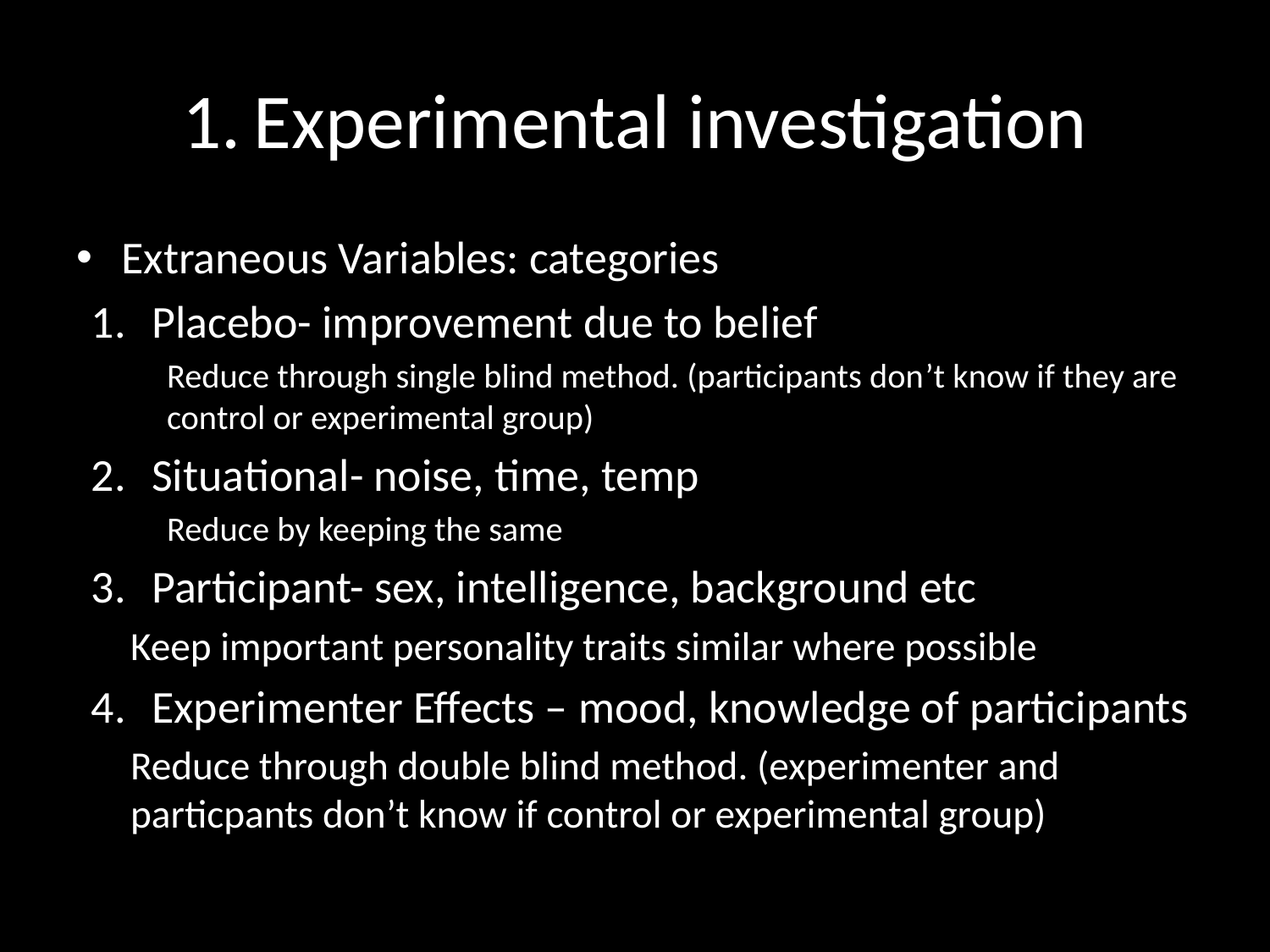

# Experimental investigation
Extraneous Variables: categories
Placebo- improvement due to belief
Reduce through single blind method. (participants don’t know if they are control or experimental group)
Situational- noise, time, temp
Reduce by keeping the same
Participant- sex, intelligence, background etc
Keep important personality traits similar where possible
Experimenter Effects – mood, knowledge of participants
Reduce through double blind method. (experimenter and particpants don’t know if control or experimental group)